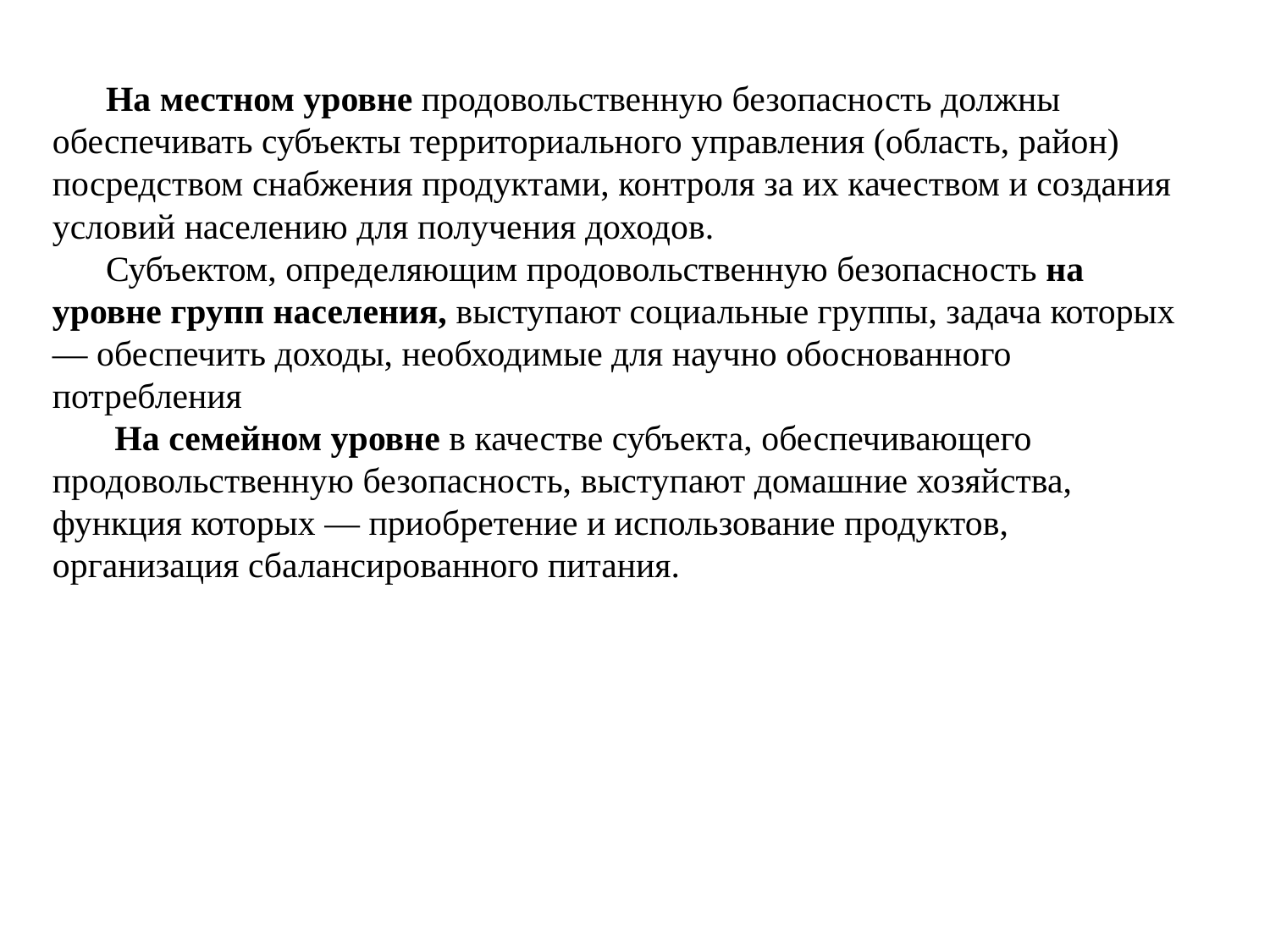

На местном уровне продовольственную безопасность должны обеспечивать субъекты территориального управления (область, район) посредством снабжения продуктами, контроля за их качеством и создания условий населению для получения доходов.
      Субъектом, определяющим продовольственную безопасность на уровне групп населения, выступают социальные группы, за­дача которых — обеспечить доходы, необходимые для научно обоснованного потребления
       На семейном уровне в качестве субъекта, обеспечивающего продовольственную безопасность, выступают домашние хозяй­ства, функция которых — приобретение и использование продуктов, организация сбалансированного питания.